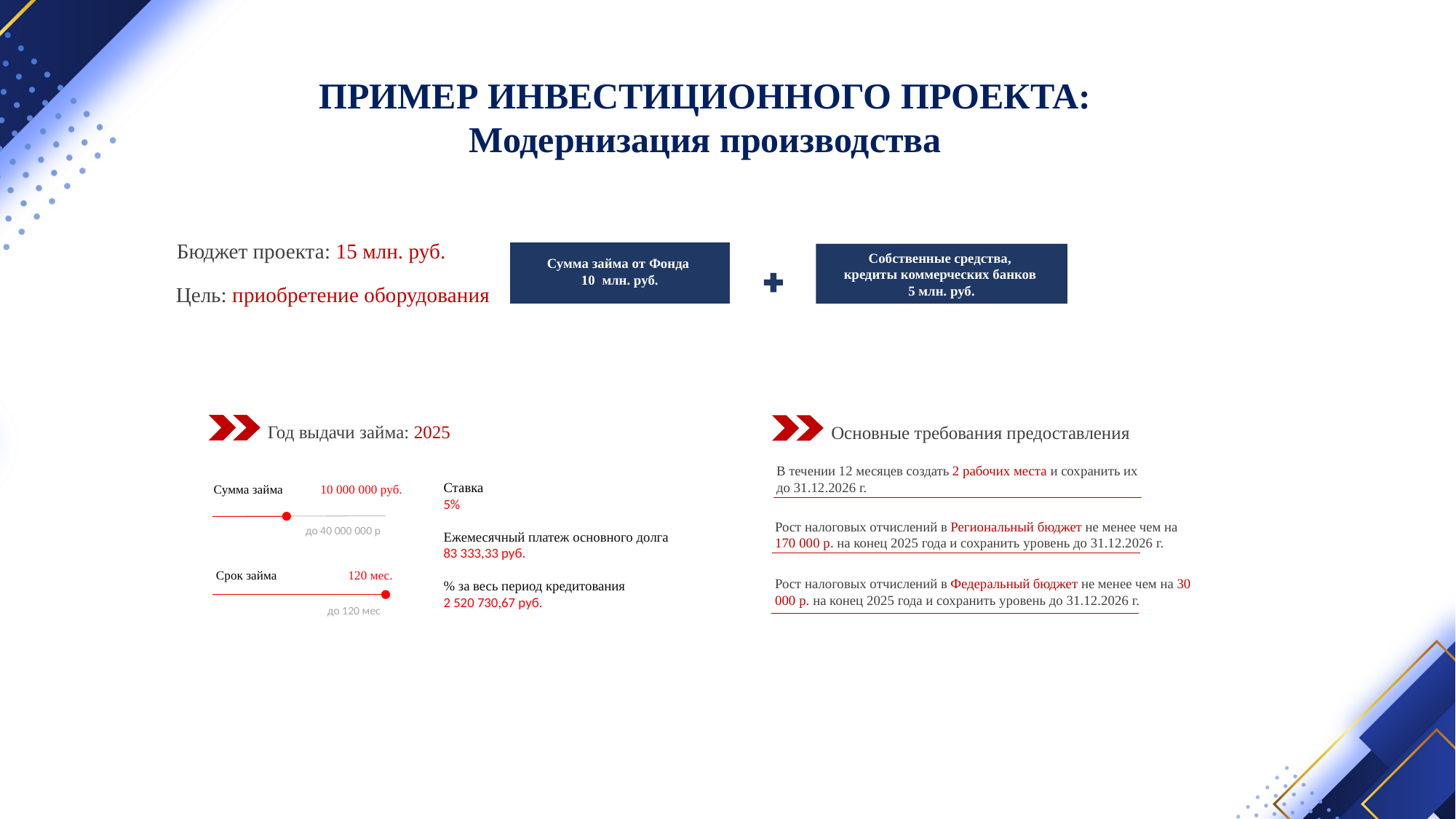

ПРИМЕР ИНВЕСТИЦИОННОГО ПРОЕКТА: Модернизация производства
Бюджет проекта: 15 млн. руб.

Сумма займа от Фонда
10  млн. руб.

Собственные средства,
кредиты коммерческих банков
5 млн. руб.
Цель: приобретение оборудования

Год выдачи займа: 2025
Основные требования предоставления

|  |
| --- |
В течении 12 месяцев создать 2 рабочих места и сохранить их до 31.12.2026 г.
Ставка
5%

Ежемесячный платеж основного долга
83 333,33 руб.

% за весь период кредитования
2 520 730,67 руб.

Сумма займа            10 000 000 руб.
Рост налоговых отчислений в Региональный бюджет не менее чем на 170 000 р. на конец 2025 года и сохранить уровень до 31.12.2026 г.
до 40 000 000 р
Срок займа                       120 мес.
|  |
| --- |
Рост налоговых отчислений в Федеральный бюджет не менее чем на 30 000 р. на конец 2025 года и сохранить уровень до 31.12.2026 г.
до 120 мес